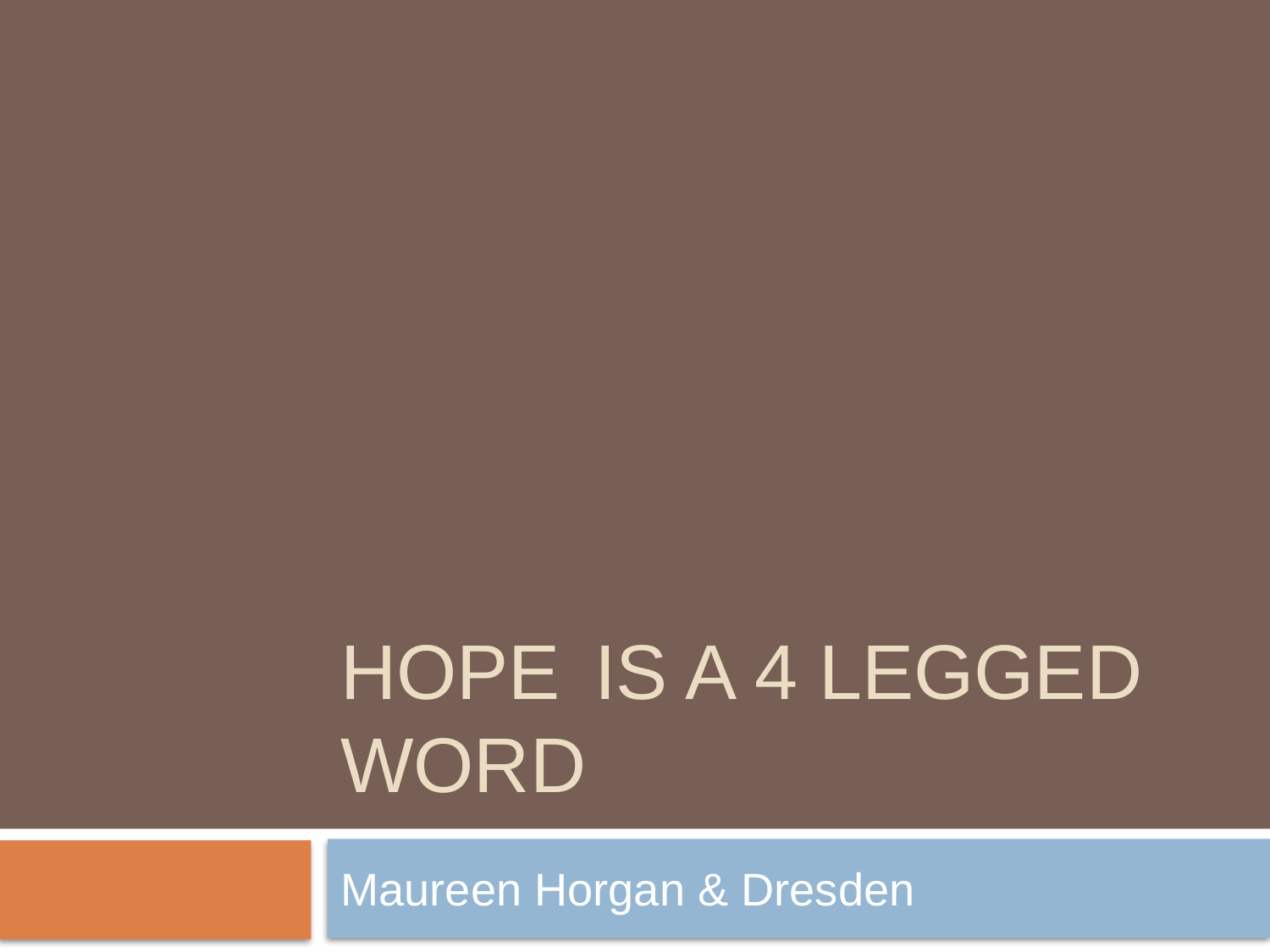

# Hope 	IS A 4 LEGGED WORD
Maureen Horgan & Dresden